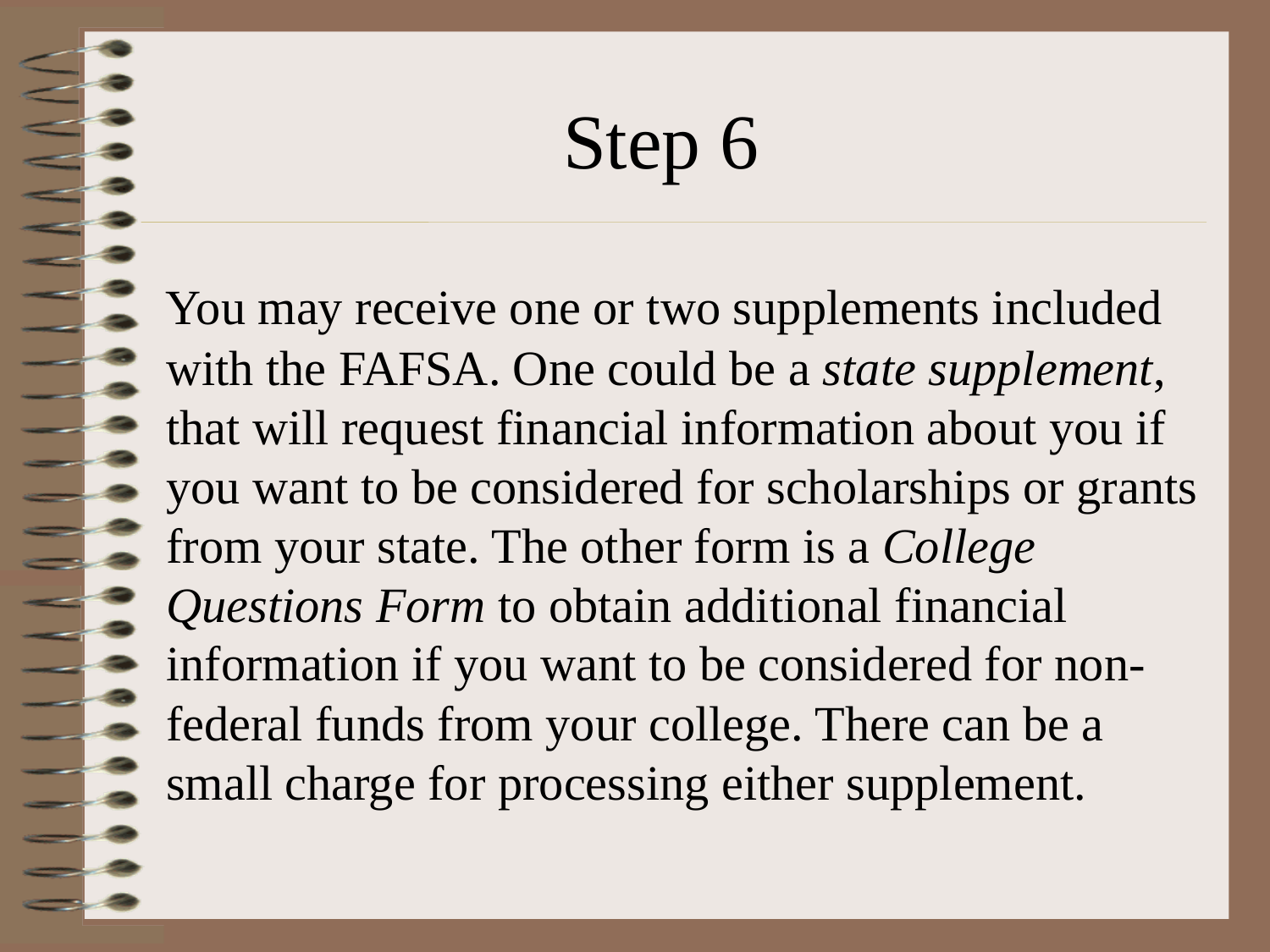

# Step 6
   You may receive one or two supplements included with the FAFSA. One could be a state supplement, that will request financial information about you if you want to be considered for scholarships or grants from your state. The other form is a College Questions Form to obtain additional financial information if you want to be considered for non-federal funds from your college. There can be a small charge for processing either supplement.